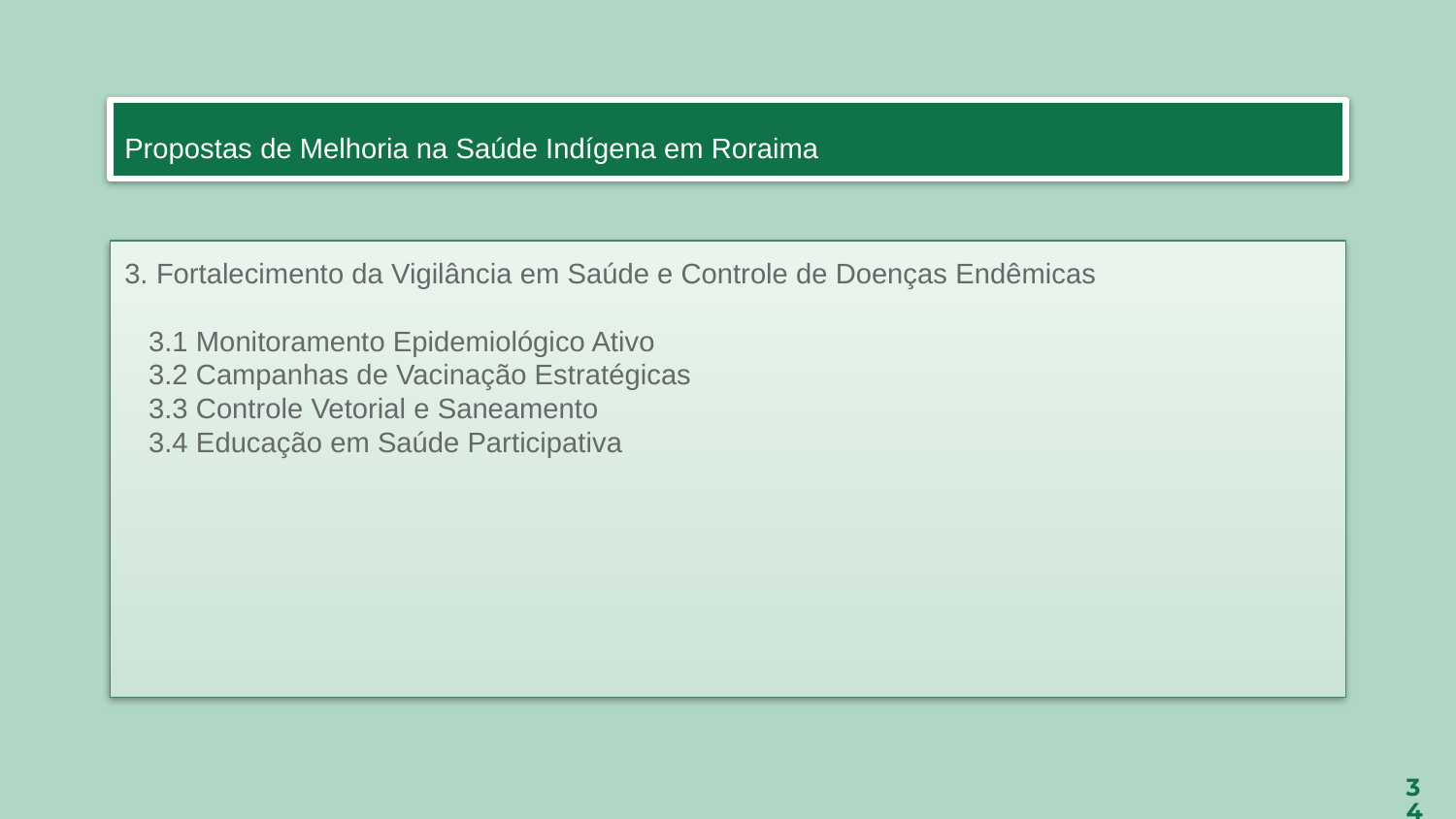

# Propostas de Melhoria na Saúde Indígena em Roraima
3. Fortalecimento da Vigilância em Saúde e Controle de Doenças Endêmicas

   3.1 Monitoramento Epidemiológico Ativo
   3.2 Campanhas de Vacinação Estratégicas
   3.3 Controle Vetorial e Saneamento
   3.4 Educação em Saúde Participativa
34